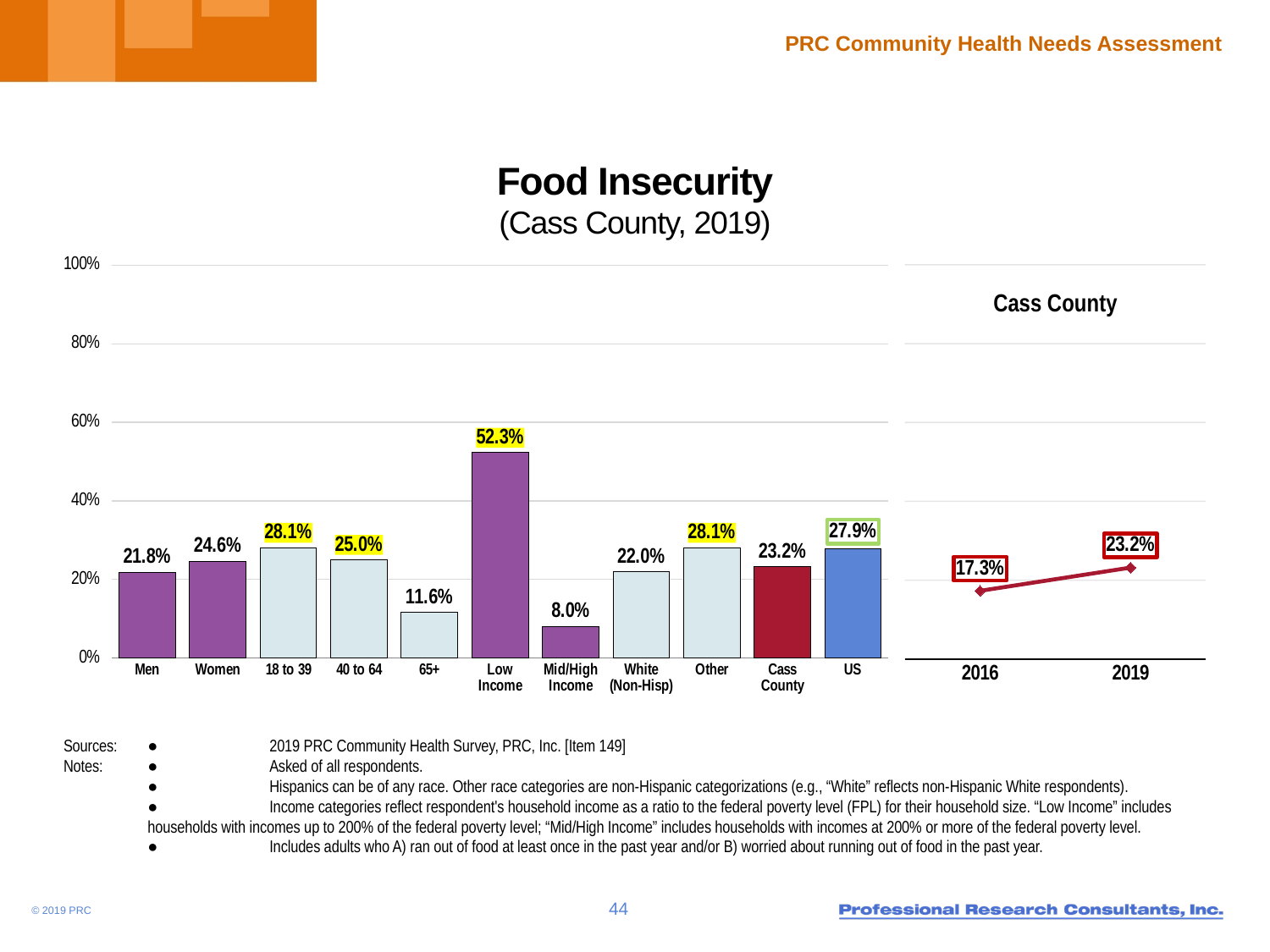

# Food Insecurity (Cass County, 2019)

### Chart

| Category | Column1 |
|---|---|
| Men | 21.8 |
| Women | 24.6 |
| 18 to 39 | 28.1 |
| 40 to 64 | 25.0 |
| 65+ | 11.6 |
| Low
Income | 52.3 |
| Mid/High
Income | 8.0 |
| White
(Non-Hisp) | 22.0 |
| Other | 28.1 |
| Cass
County | 23.2 |
| US | 27.9 |

### Chart

| Category | Column1 |
|---|---|
| 2016 | 17.3 |
| 2019 | 23.2 |
Cass County
Sources:	●	2019 PRC Community Health Survey, PRC, Inc. [Item 149]
Notes:	●	Asked of all respondents.
	●	Hispanics can be of any race. Other race categories are non-Hispanic categorizations (e.g., “White” reflects non-Hispanic White respondents).
	●	Income categories reflect respondent's household income as a ratio to the federal poverty level (FPL) for their household size. “Low Income” includes households with incomes up to 200% of the federal poverty level; “Mid/High Income” includes households with incomes at 200% or more of the federal poverty level.
	● 	Includes adults who A) ran out of food at least once in the past year and/or B) worried about running out of food in the past year.